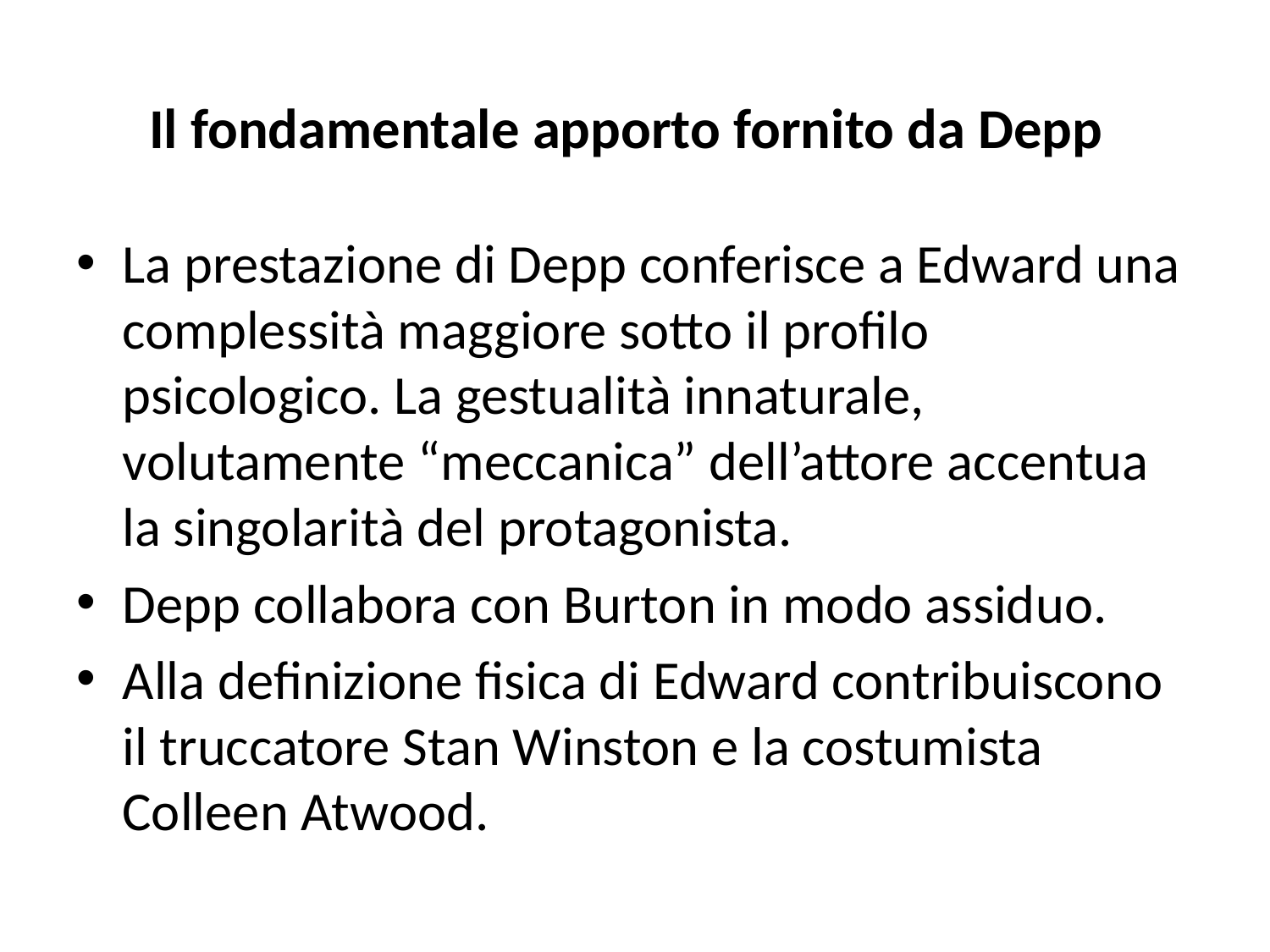

# Il fondamentale apporto fornito da Depp
La prestazione di Depp conferisce a Edward una complessità maggiore sotto il profilo psicologico. La gestualità innaturale, volutamente “meccanica” dell’attore accentua la singolarità del protagonista.
Depp collabora con Burton in modo assiduo.
Alla definizione fisica di Edward contribuiscono il truccatore Stan Winston e la costumista Colleen Atwood.